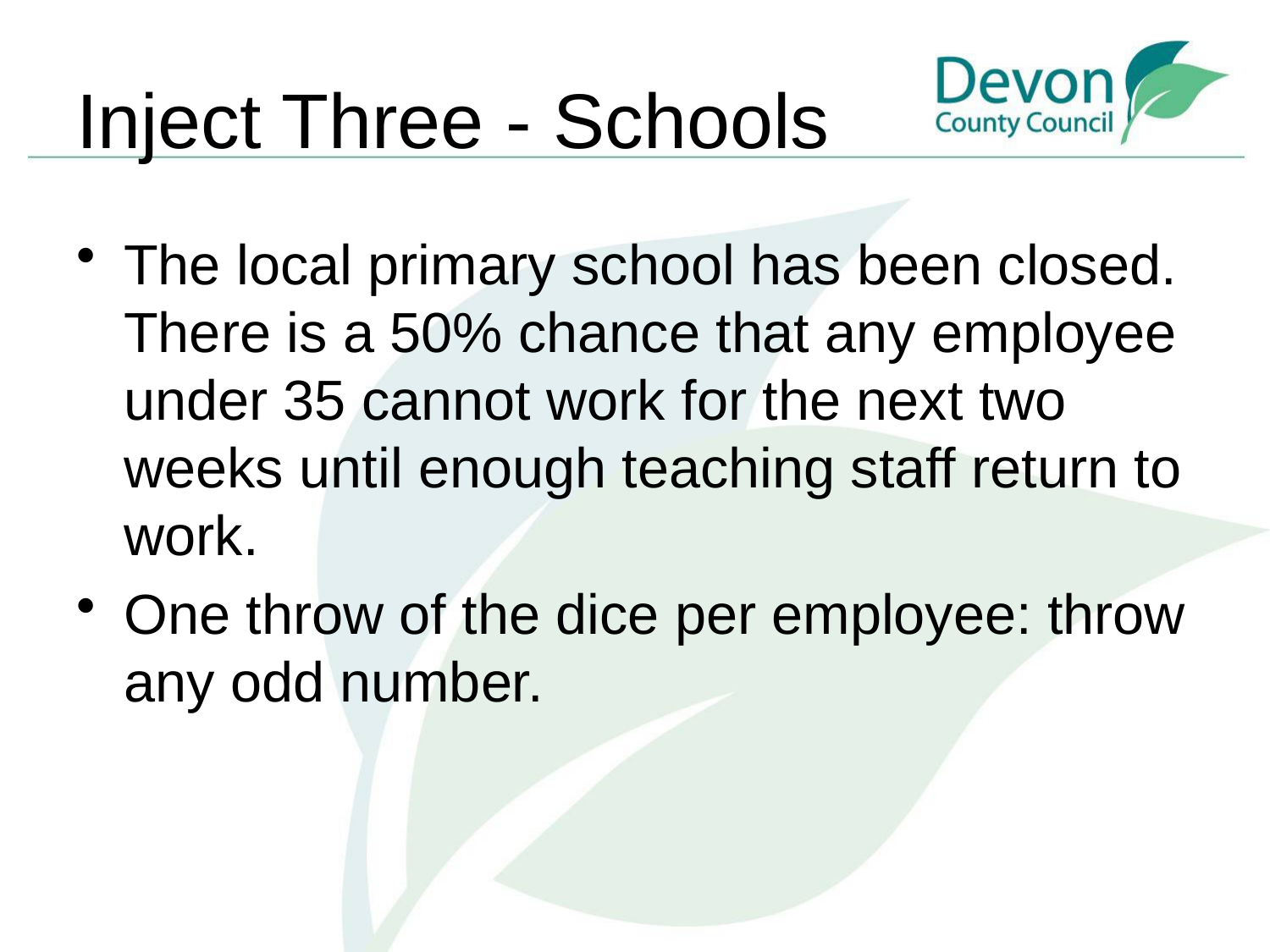

# Inject Three - Schools
The local primary school has been closed. There is a 50% chance that any employee under 35 cannot work for the next two weeks until enough teaching staff return to work.
One throw of the dice per employee: throw any odd number.